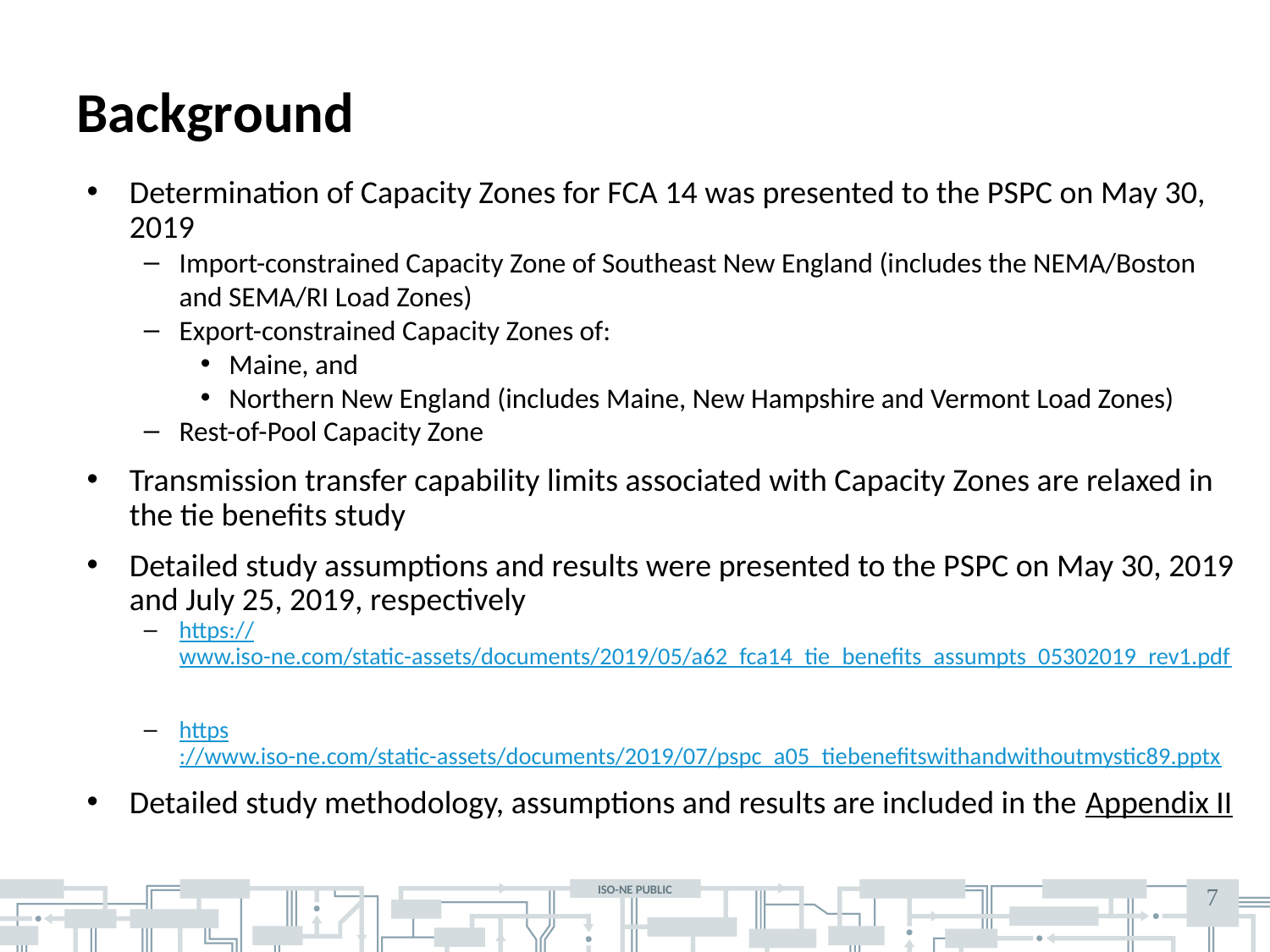

# Background
Determination of Capacity Zones for FCA 14 was presented to the PSPC on May 30, 2019
Import-constrained Capacity Zone of Southeast New England (includes the NEMA/Boston and SEMA/RI Load Zones)
Export-constrained Capacity Zones of:
Maine, and
Northern New England (includes Maine, New Hampshire and Vermont Load Zones)
Rest-of-Pool Capacity Zone
Transmission transfer capability limits associated with Capacity Zones are relaxed in the tie benefits study
Detailed study assumptions and results were presented to the PSPC on May 30, 2019 and July 25, 2019, respectively
https://www.iso-ne.com/static-assets/documents/2019/05/a62_fca14_tie_benefits_assumpts_05302019_rev1.pdf

https://www.iso-ne.com/static-assets/documents/2019/07/pspc_a05_tiebenefitswithandwithoutmystic89.pptx
Detailed study methodology, assumptions and results are included in the Appendix II

7